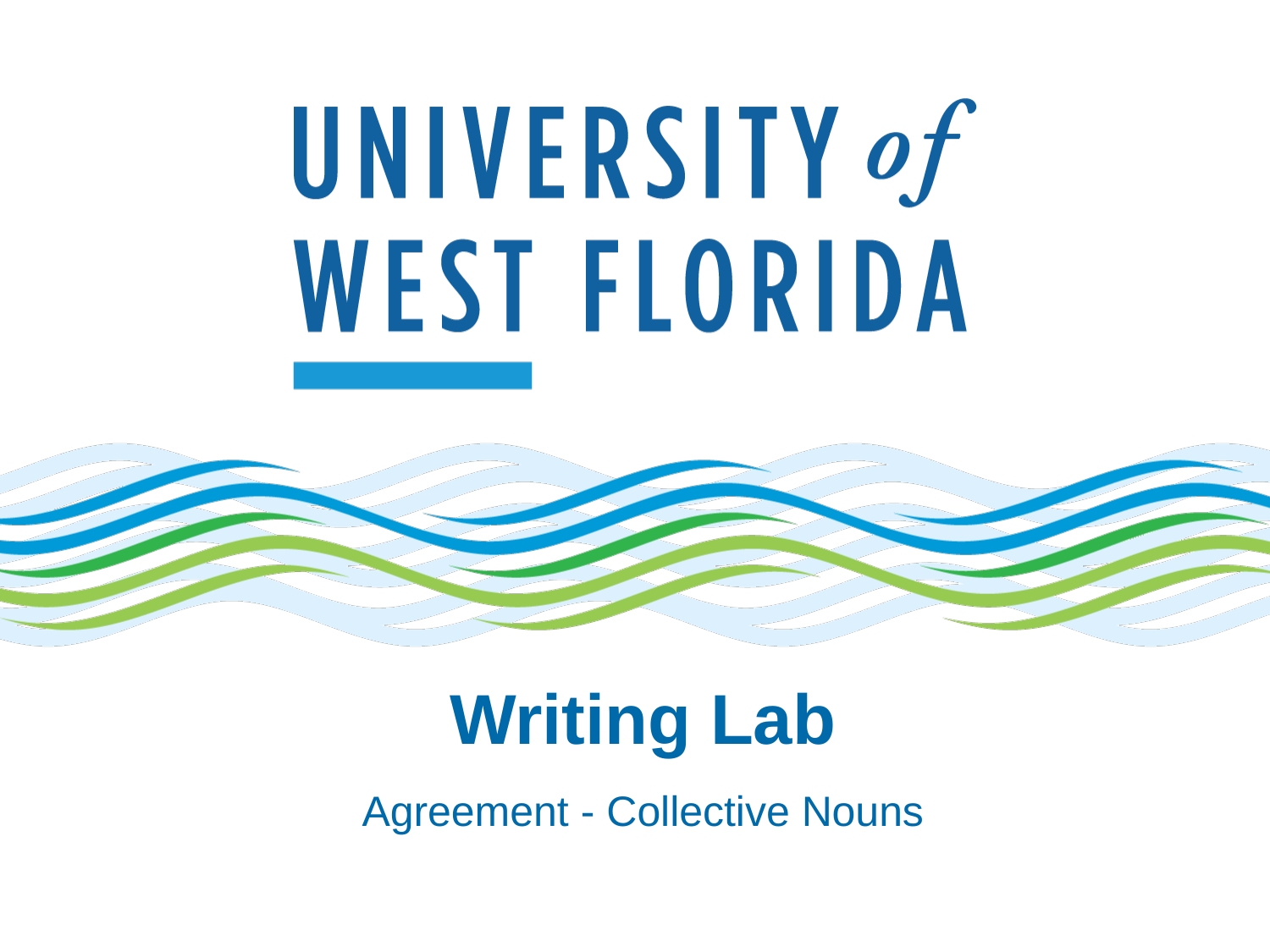

# Writing Lab
Agreement - Collective Nouns